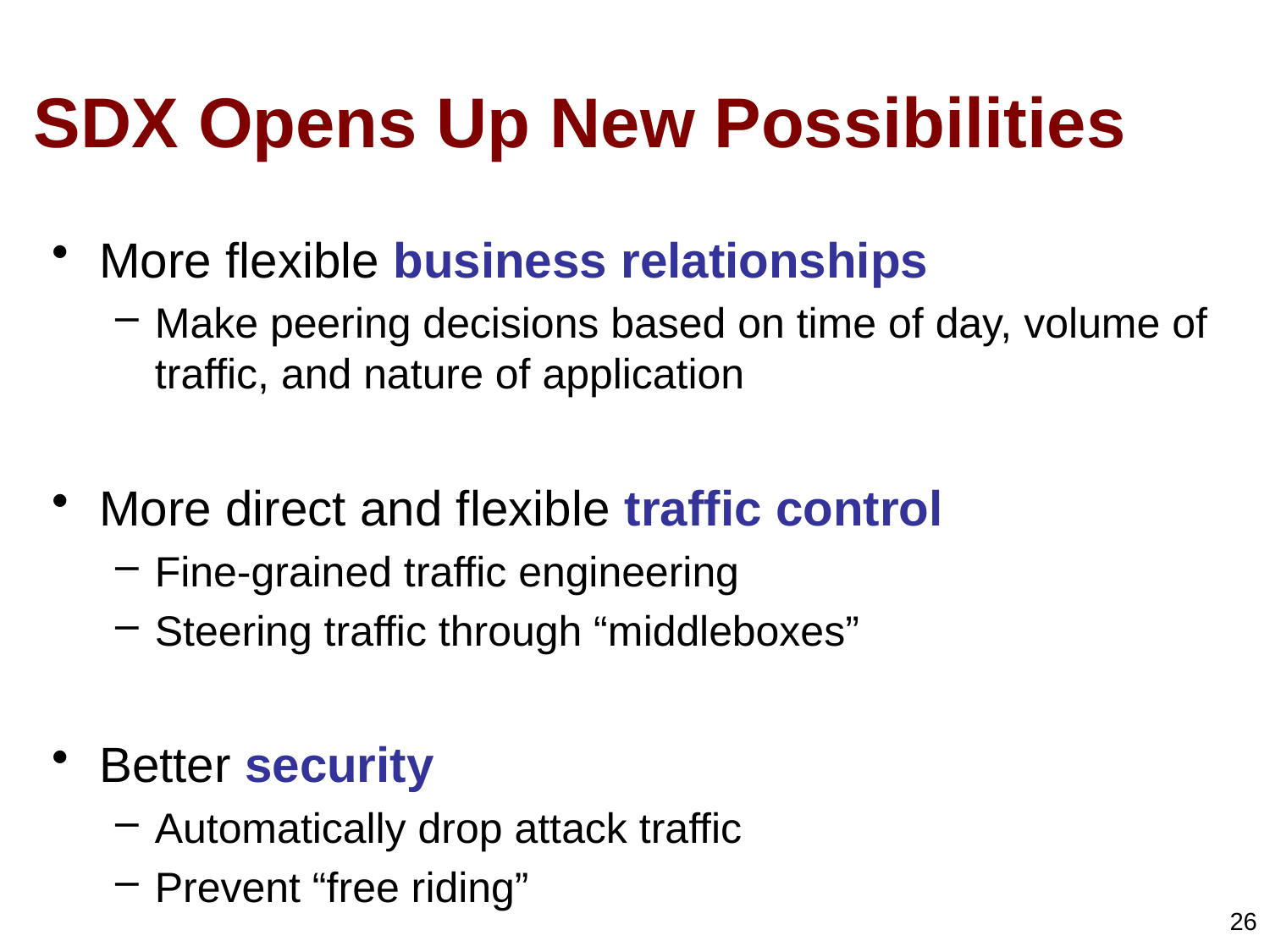

# SDX Opens Up New Possibilities
More flexible business relationships
Make peering decisions based on time of day, volume of traffic, and nature of application

More direct and flexible traffic control
Fine-grained traffic engineering
Steering traffic through “middleboxes”

Better security
Automatically drop attack traffic
Prevent “free riding”
26